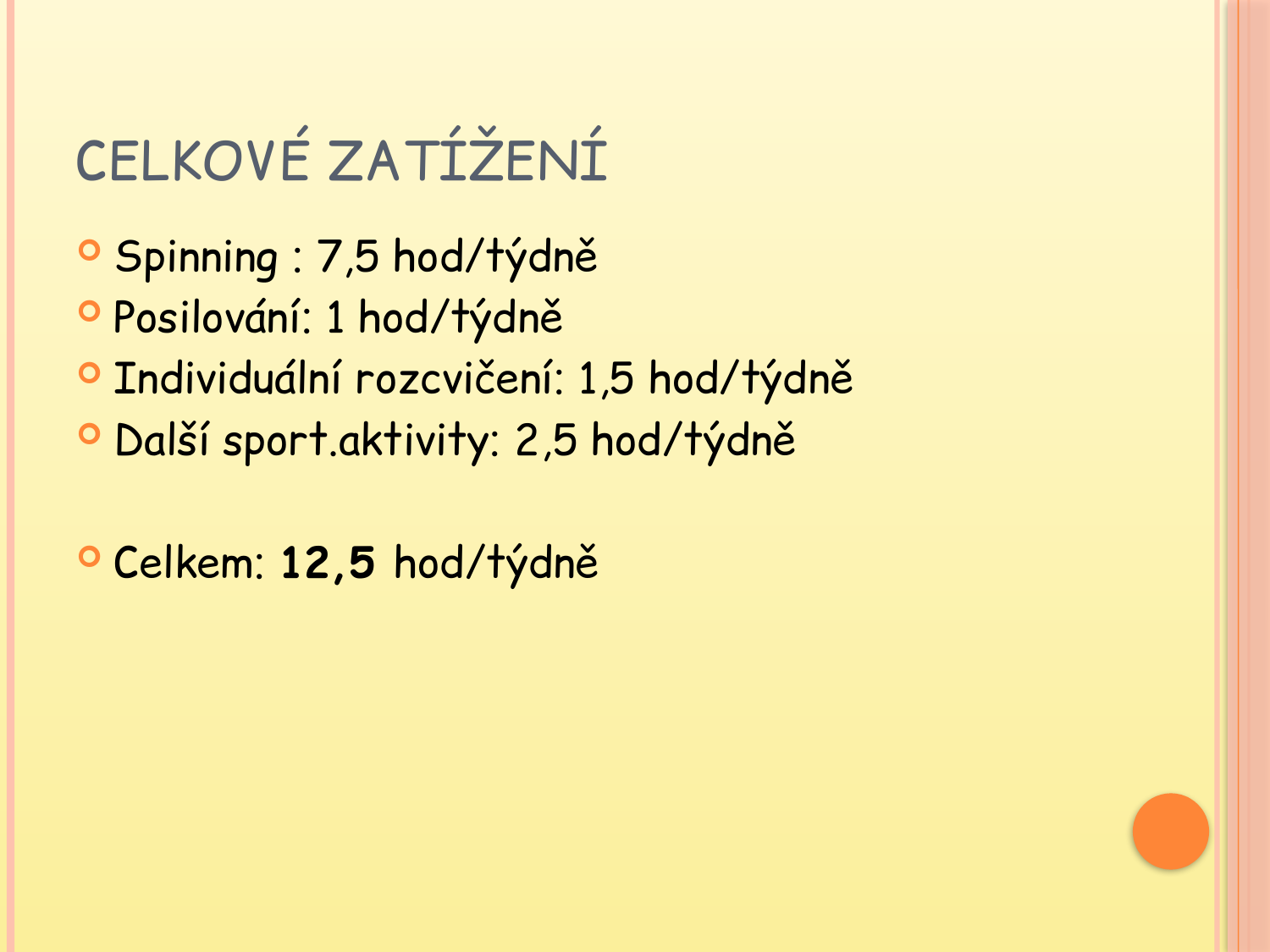

# Celkové zatížení
Spinning : 7,5 hod/týdně
Posilování: 1 hod/týdně
Individuální rozcvičení: 1,5 hod/týdně
Další sport.aktivity: 2,5 hod/týdně

Celkem: 12,5 hod/týdně